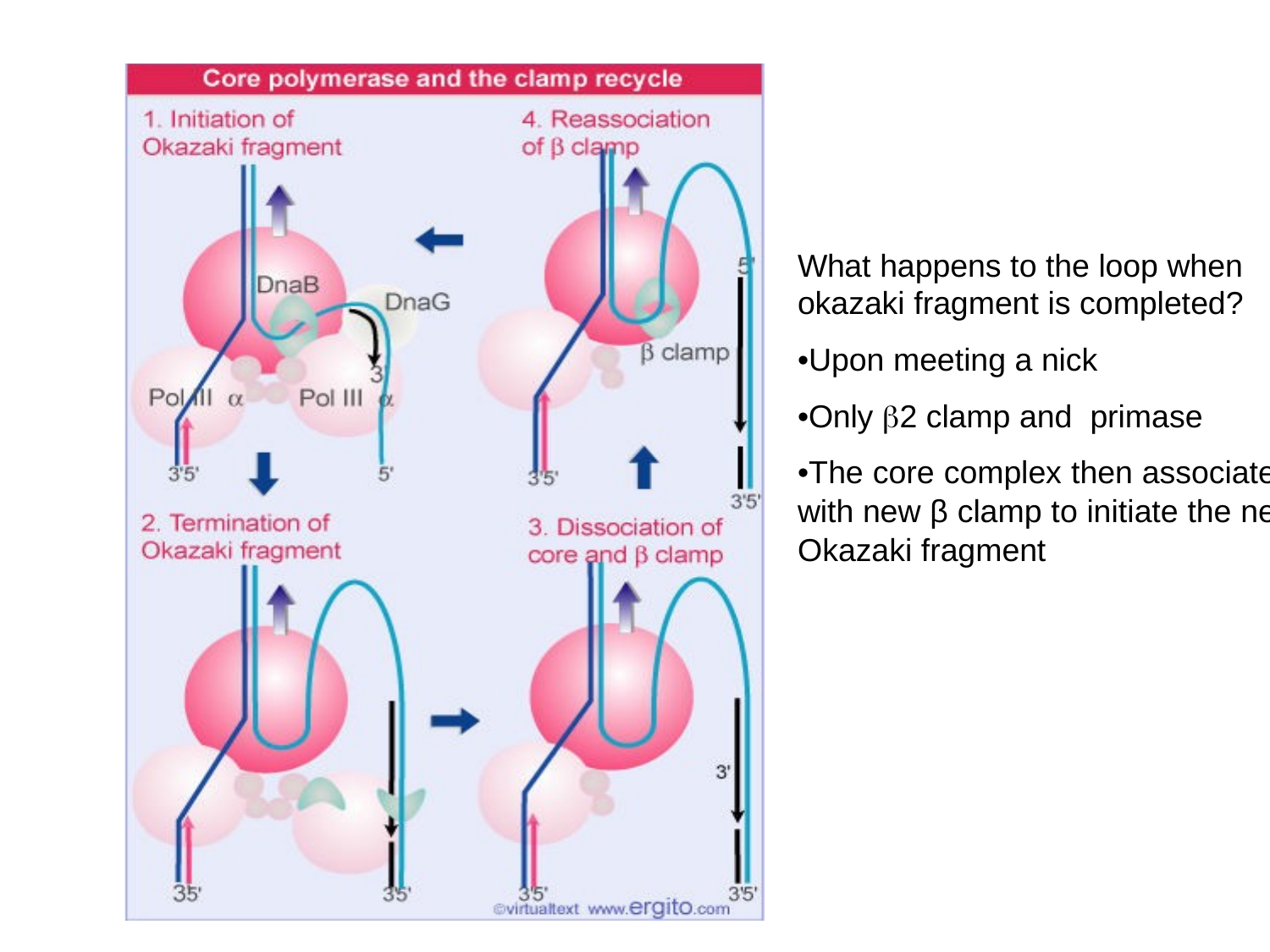

What happens to the loop when okazaki fragment is completed?
•Upon meeting a nick
•Only β2 clamp and  primase
•The core complex then associate with new β clamp to initiate the ne Okazaki fragment
36